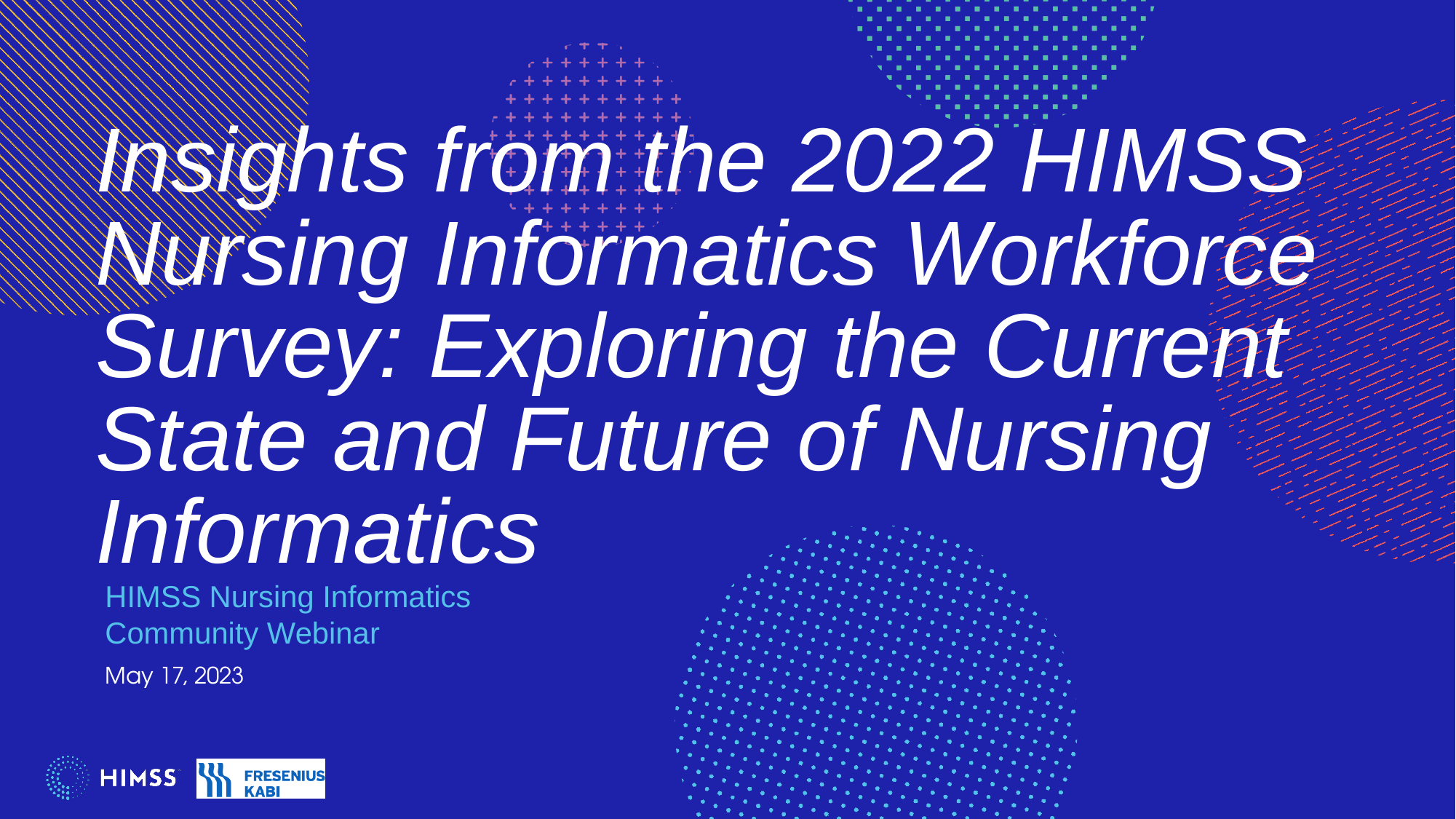

# Insights from the 2022 HIMSS Nursing Informatics Workforce Survey: Exploring the Current State and Future of Nursing Informatics
HIMSS Nursing Informatics Community Webinar
May 17, 2023